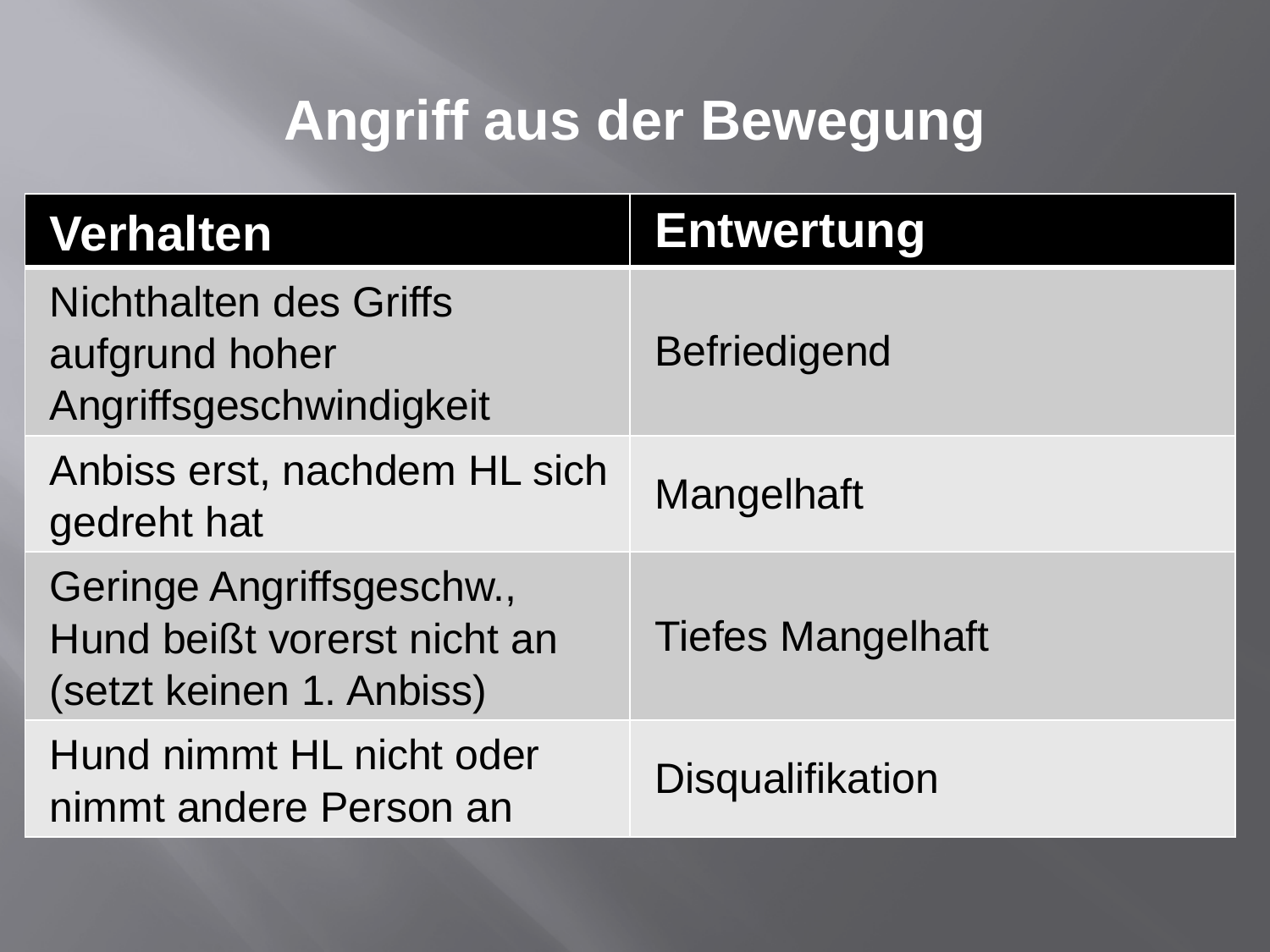

# Angriff aus der Bewegung
| Verhalten | Entwertung |
| --- | --- |
| Nichthalten des Griffs aufgrund hoher Angriffsgeschwindigkeit | Befriedigend |
| Anbiss erst, nachdem HL sich gedreht hat | Mangelhaft |
| Geringe Angriffsgeschw., Hund beißt vorerst nicht an (setzt keinen 1. Anbiss) | Tiefes Mangelhaft |
| Hund nimmt HL nicht oder nimmt andere Person an | Disqualifikation |